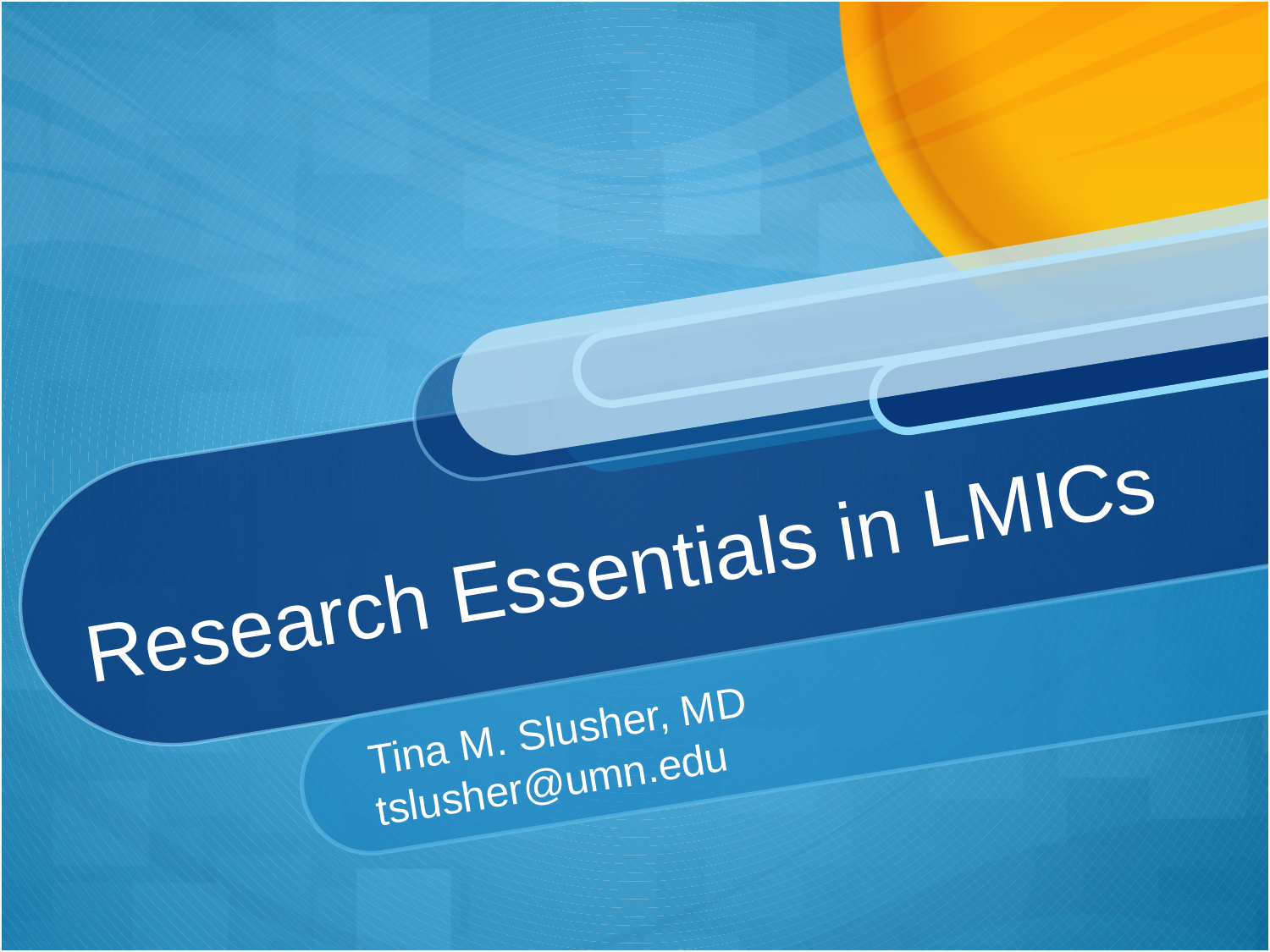

# Research Essentials in LMICs
Tina M. Slusher, MD
tslusher@umn.edu